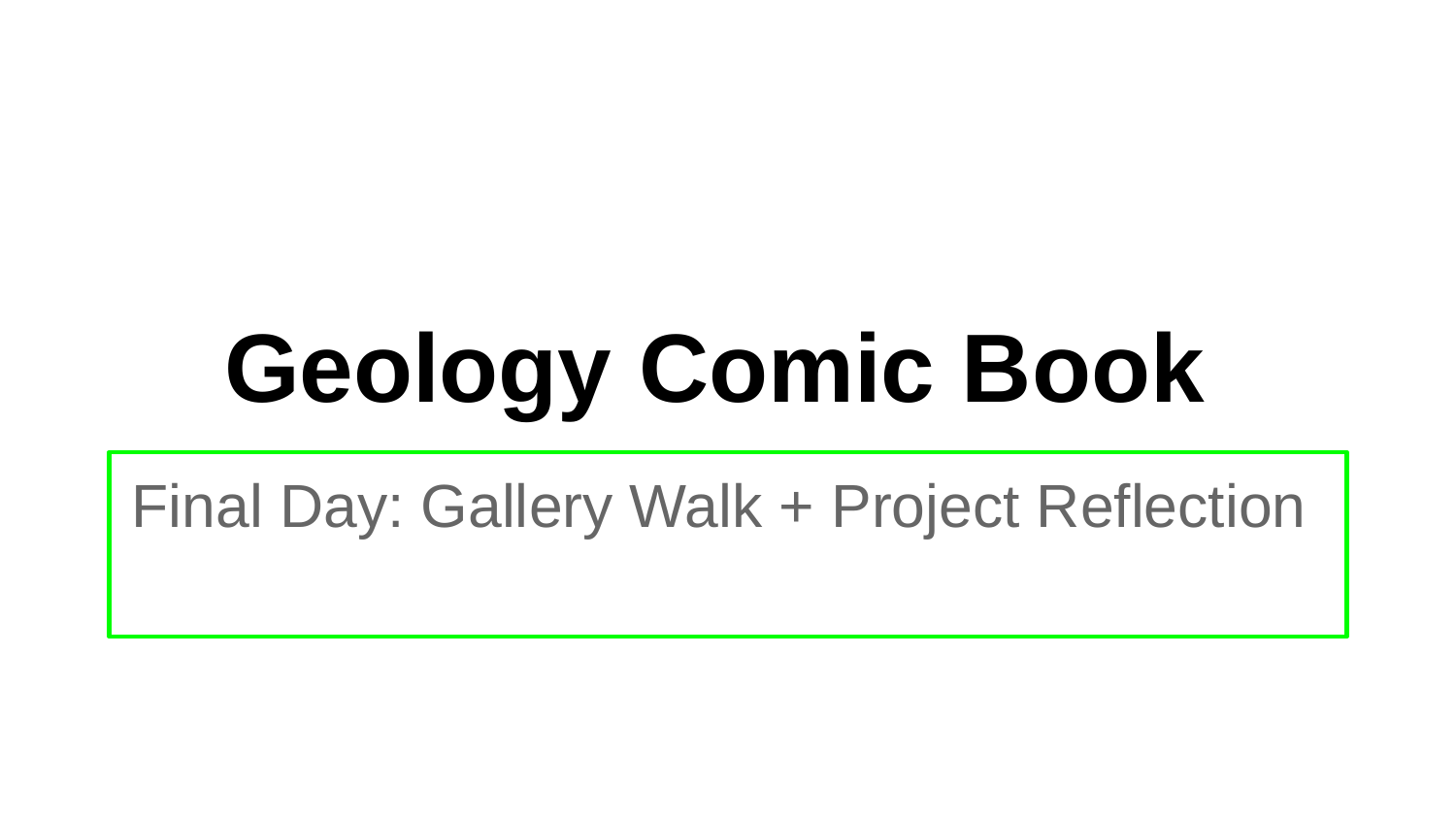

# Geology Comic Book
Final Day: Gallery Walk + Project Reflection